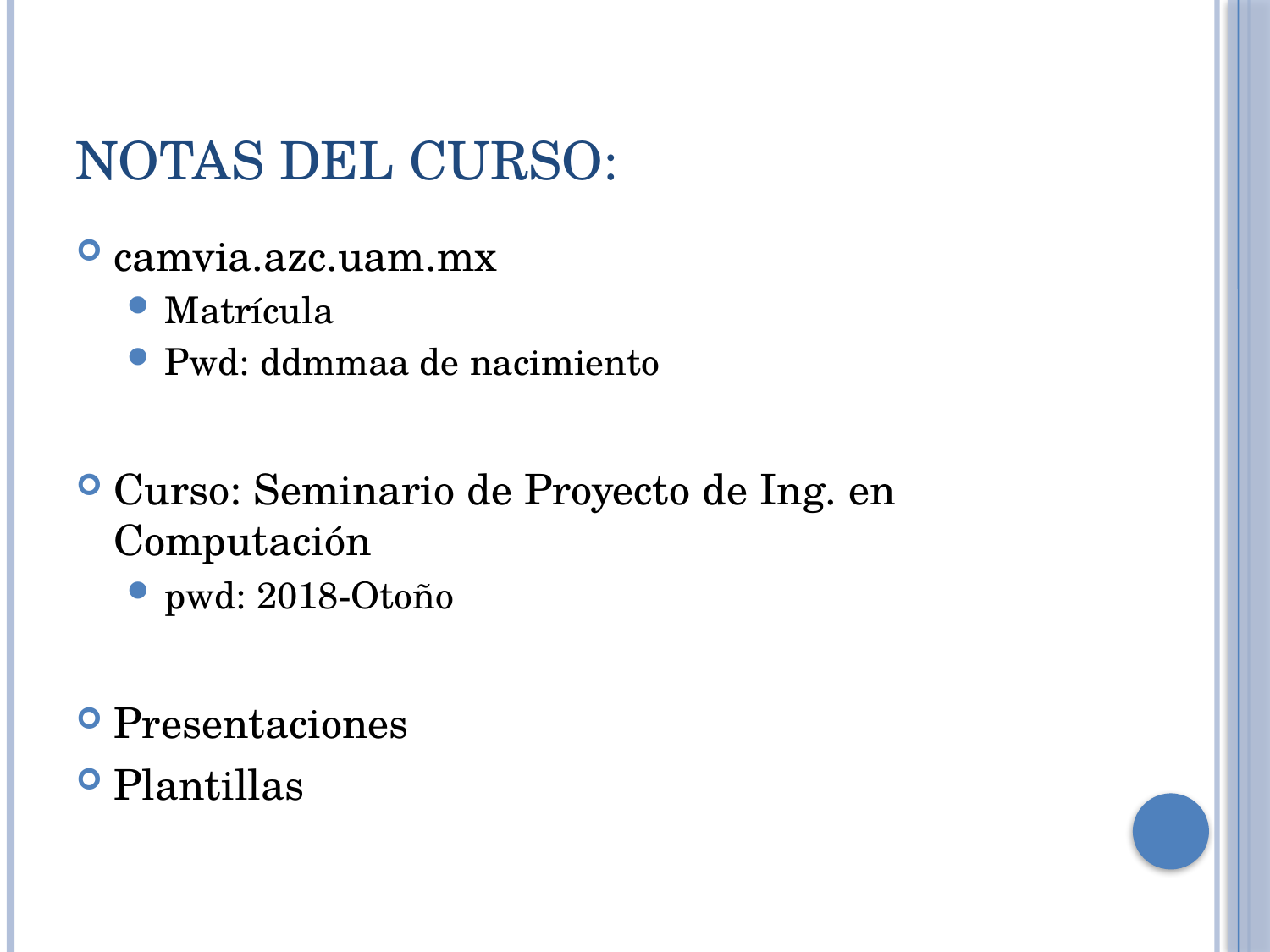

# Notas del curso:
camvia.azc.uam.mx
Matrícula
Pwd: ddmmaa de nacimiento

Curso: Seminario de Proyecto de Ing. en Computación
pwd: 2018-Otoño

Presentaciones
Plantillas